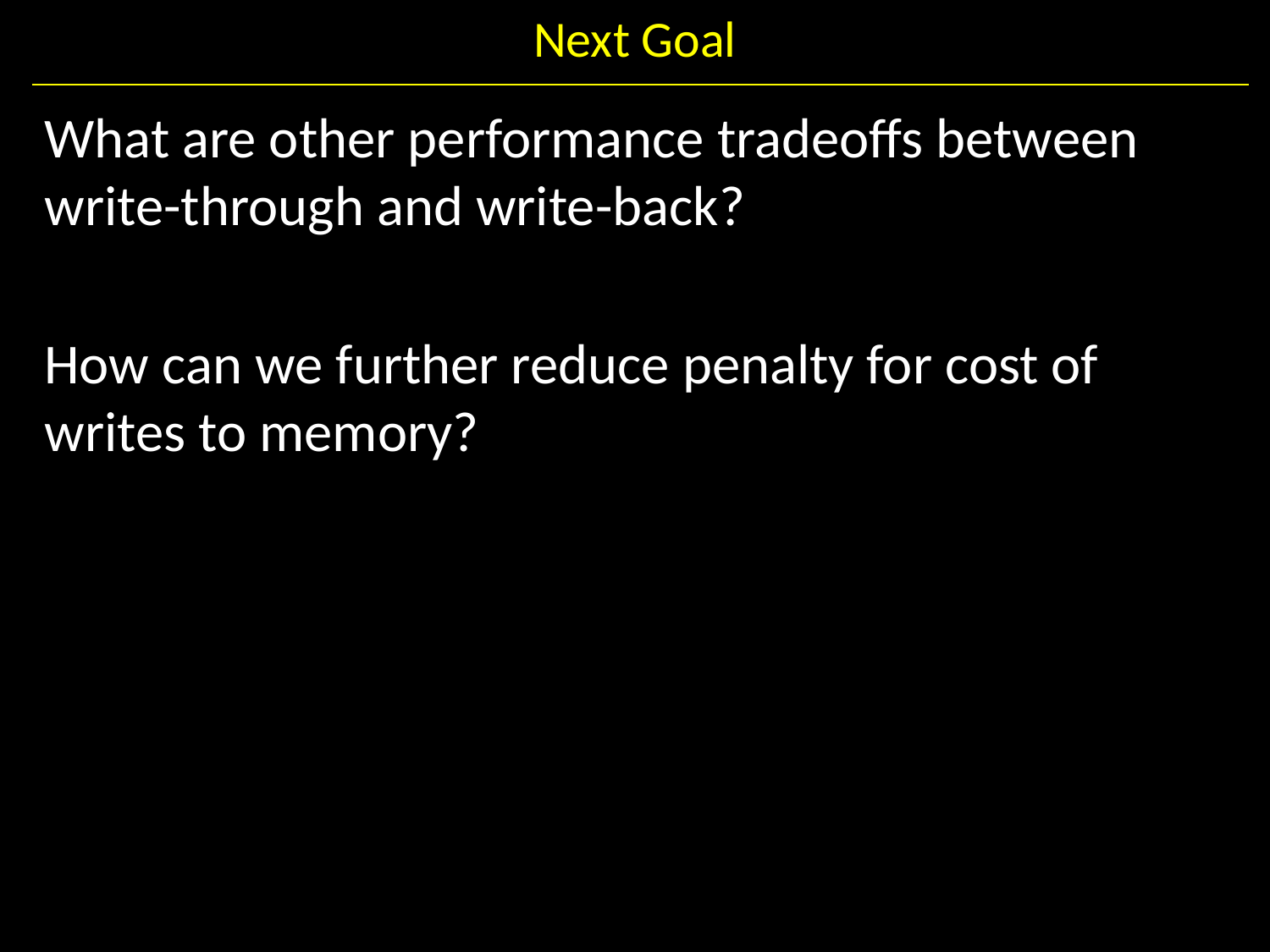

# Next Goal
What are other performance tradeoffs between write-through and write-back?

How can we further reduce penalty for cost of writes to memory?